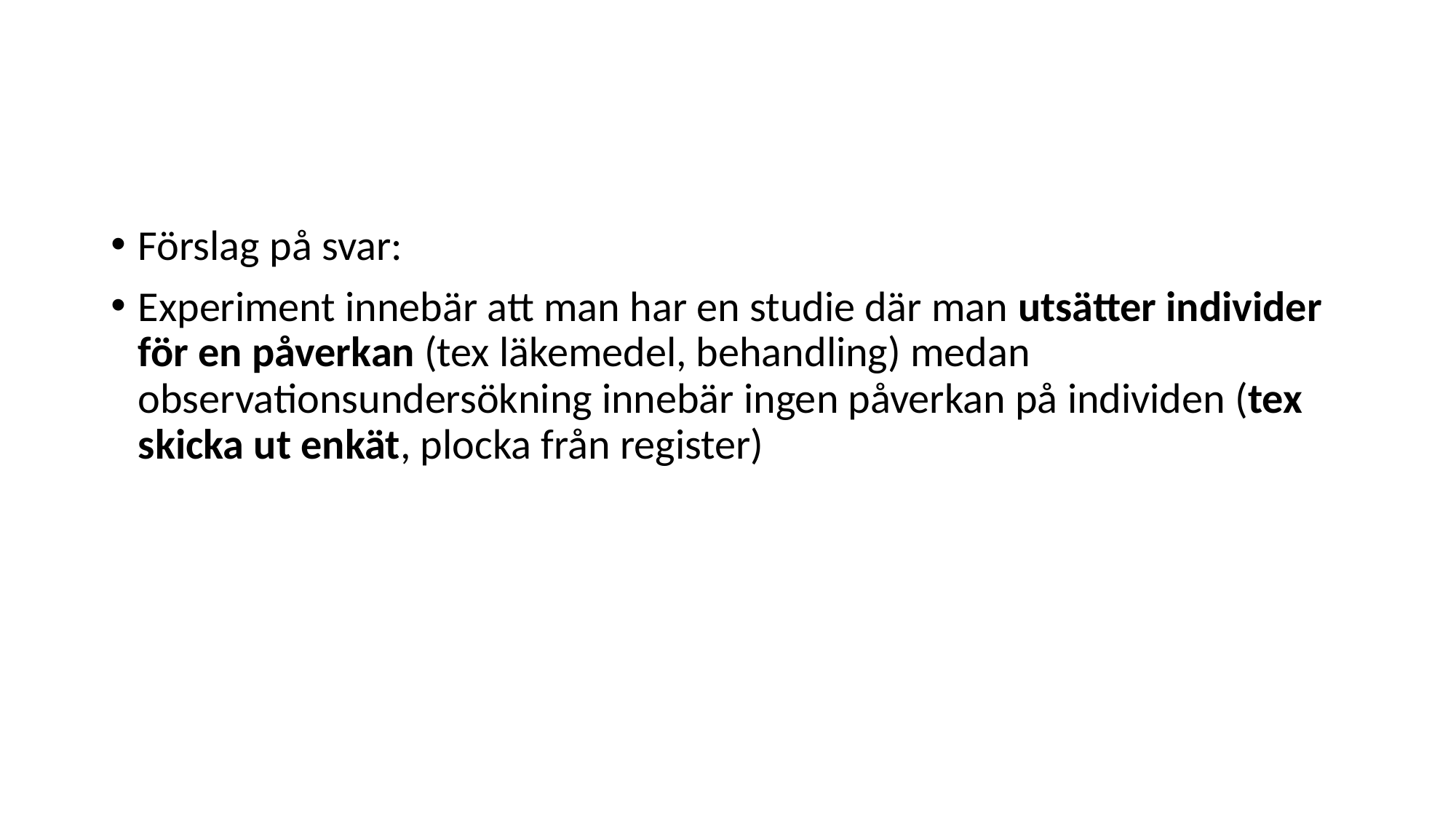

#
Förslag på svar:
Experiment innebär att man har en studie där man utsätter individer för en påverkan (tex läkemedel, behandling) medan observationsundersökning innebär ingen påverkan på individen (tex skicka ut enkät, plocka från register)